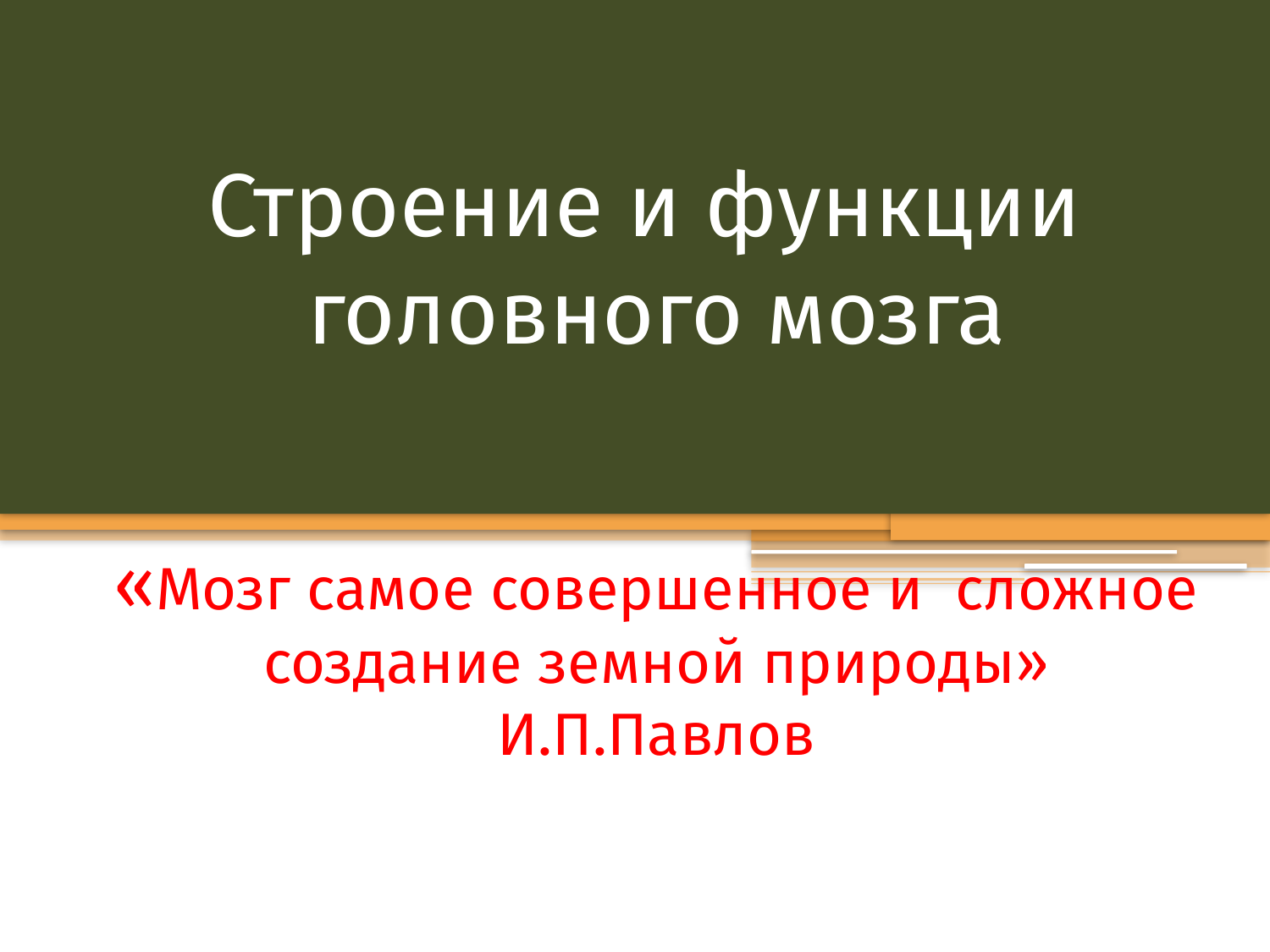

# Строение и функции головного мозга «Мозг самое совершенное и  сложное создание земной природы» И.П.Павлов